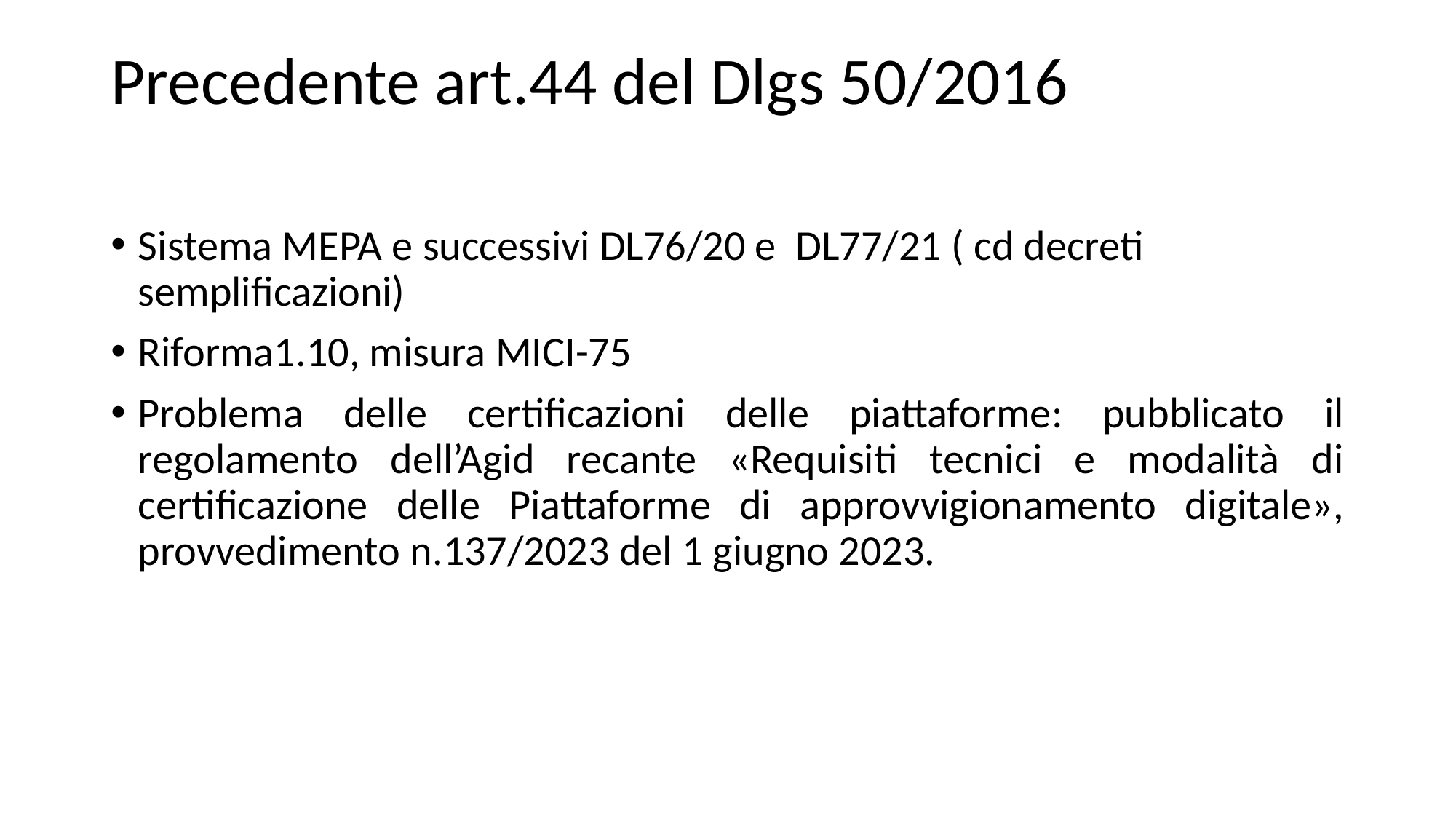

# Precedente art.44 del Dlgs 50/2016
Sistema MEPA e successivi DL76/20 e  DL77/21 ( cd decreti semplificazioni)
Riforma1.10, misura MICI-75
Problema delle certificazioni delle piattaforme: pubblicato il regolamento dell’Agid recante «Requisiti tecnici e modalità di certificazione delle Piattaforme di approvvigionamento digitale», provvedimento n.137/2023 del 1 giugno 2023.